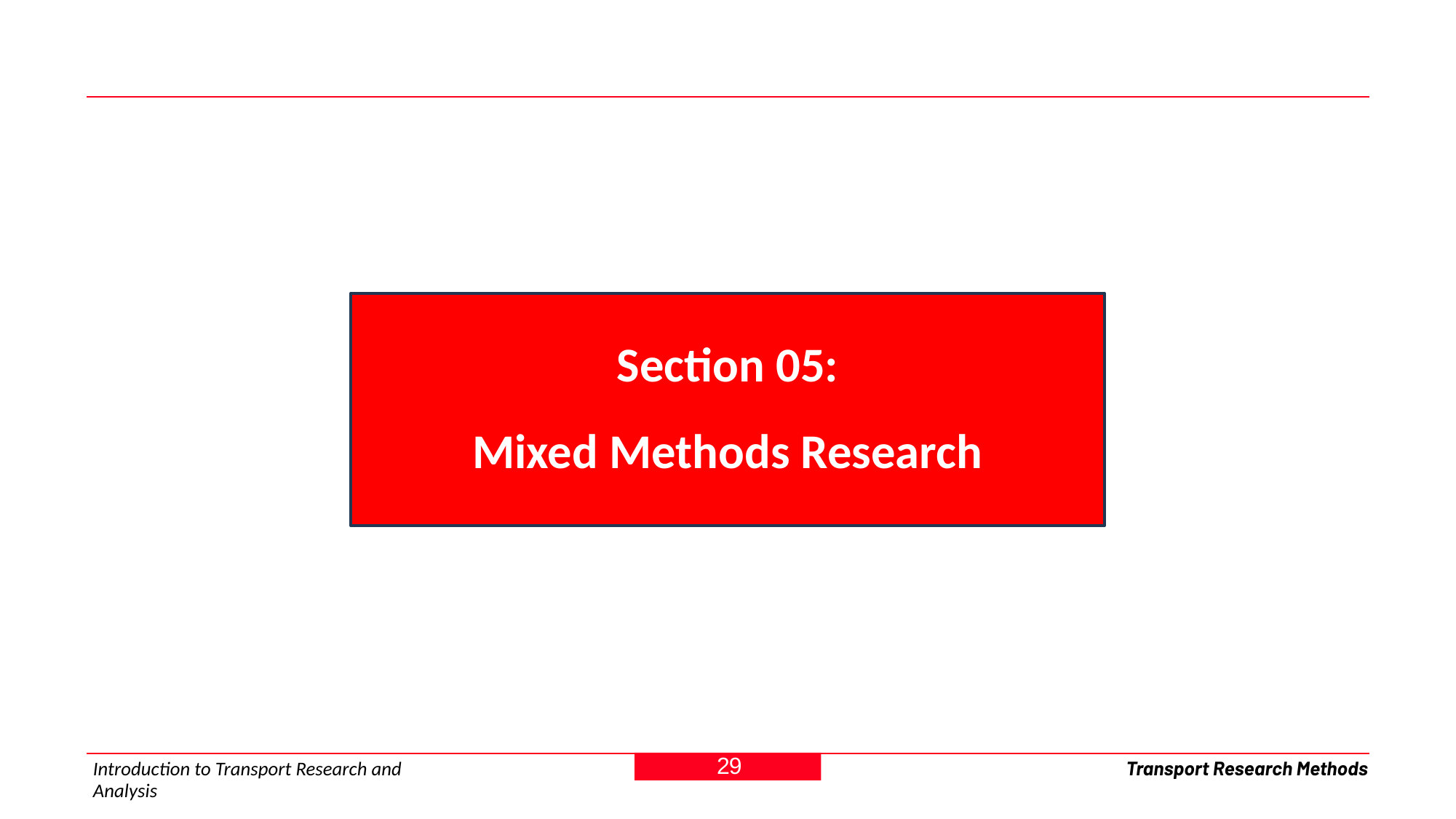

Section 05:
Mixed Methods Research
29
Introduction to Transport Research and Analysis
Transport Research Methods